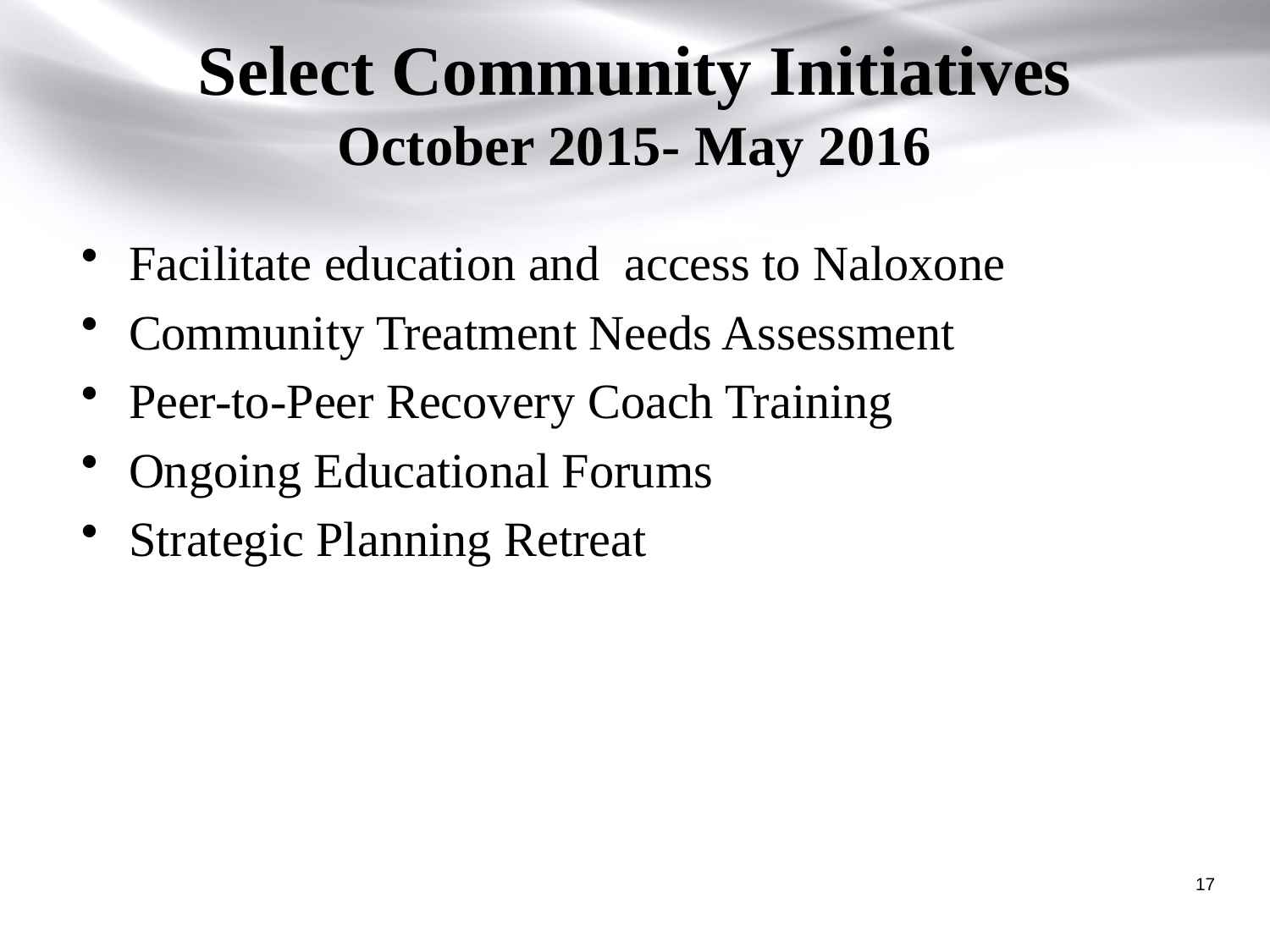

# Select Community Initiatives October 2015- May 2016
Facilitate education and  access to Naloxone
Community Treatment Needs Assessment
Peer-to-Peer Recovery Coach Training
Ongoing Educational Forums
Strategic Planning Retreat

17